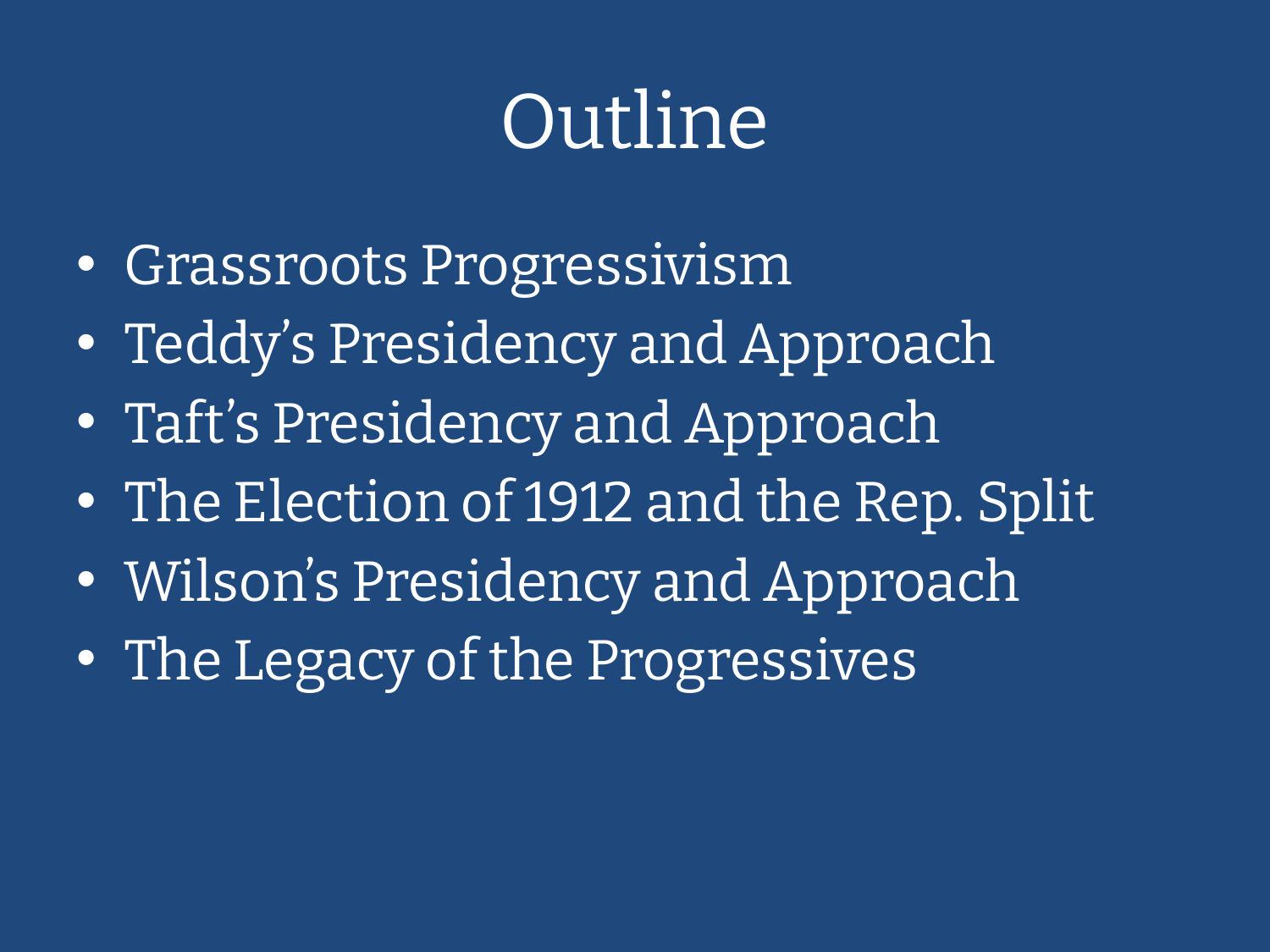

# Outline
Grassroots Progressivism
Teddy’s Presidency and Approach
Taft’s Presidency and Approach
The Election of 1912 and the Rep. Split
Wilson’s Presidency and Approach
The Legacy of the Progressives